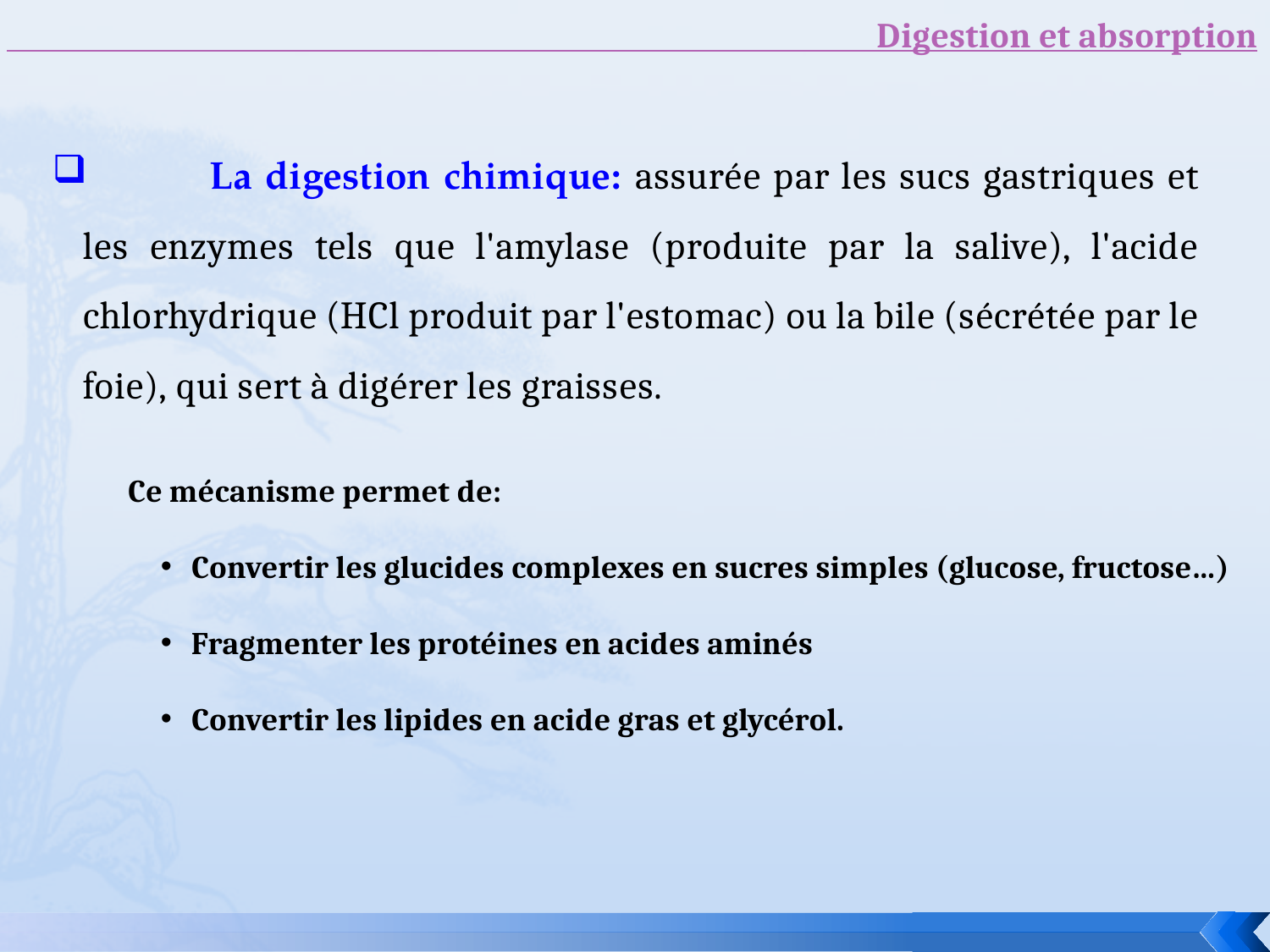

Digestion et absorption
	La digestion chimique: assurée par les sucs gastriques et les enzymes tels que l'amylase (produite par la salive), l'acide chlorhydrique (HCl produit par l'estomac) ou la bile (sécrétée par le foie), qui sert à digérer les graisses.
Ce mécanisme permet de:
Convertir les glucides complexes en sucres simples (glucose, fructose…)
Fragmenter les protéines en acides aminés
Convertir les lipides en acide gras et glycérol.